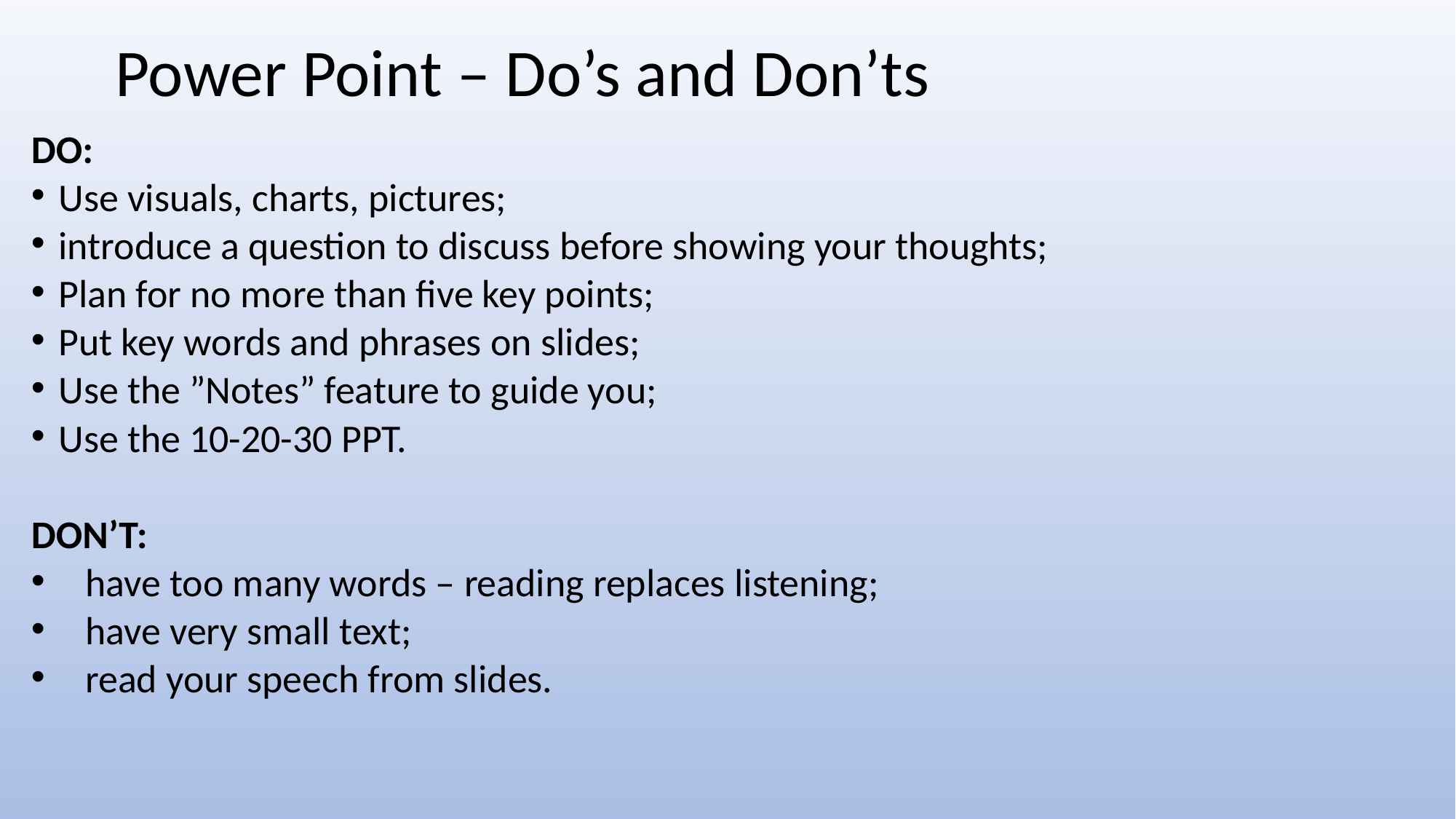

# Power Point – Do’s and Don’ts
DO:
Use visuals, charts, pictures;
introduce a question to discuss before showing your thoughts;
Plan for no more than five key points;
Put key words and phrases on slides;
Use the ”Notes” feature to guide you;
Use the 10-20-30 PPT.

DON’T:
   have too many words – reading replaces listening;
   have very small text;
   read your speech from slides.